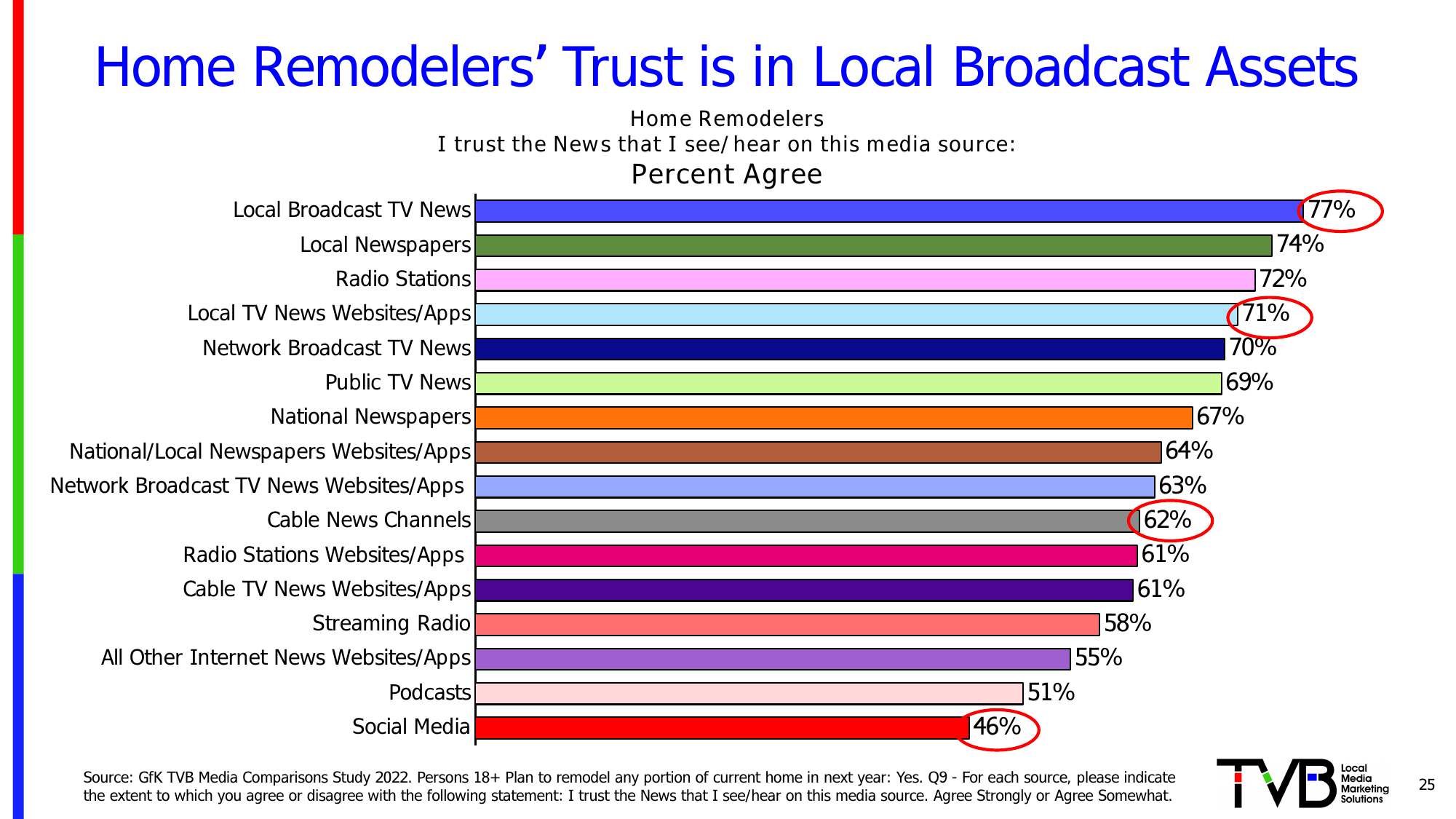

# Home Remodelers’ Trust is in Local Broadcast Assets
Home Remodelers
I trust the News that I see/hear on this media source:
Percent Agree

### Chart

| Category | A18+ |
|---|---|
| Local Broadcast TV News | 0.768 |
| Local Newspapers | 0.739 |
| Radio Stations | 0.723 |
| Local TV News Websites/Apps | 0.707 |
| Network Broadcast TV News | 0.695 |
| Public TV News | 0.692 |
| National Newspapers | 0.665 |
| National/Local Newspapers Websites/Apps | 0.636 |
| Network Broadcast TV News Websites/Apps  | 0.63 |
| Cable News Channels | 0.616 |
| Radio Stations Websites/Apps  | 0.614 |
| Cable TV News Websites/Apps | 0.61 |
| Streaming Radio | 0.579 |
| All Other Internet News Websites/Apps | 0.552 |
| Podcasts | 0.508 |
| Social Media | 0.458 |

25
Source: GfK TVB Media Comparisons Study 2022. Persons 18+ Plan to remodel any portion of current home in next year: Yes. Q9 - For each source, please indicate the extent to which you agree or disagree with the following statement: I trust the News that I see/hear on this media source. Agree Strongly or Agree Somewhat.